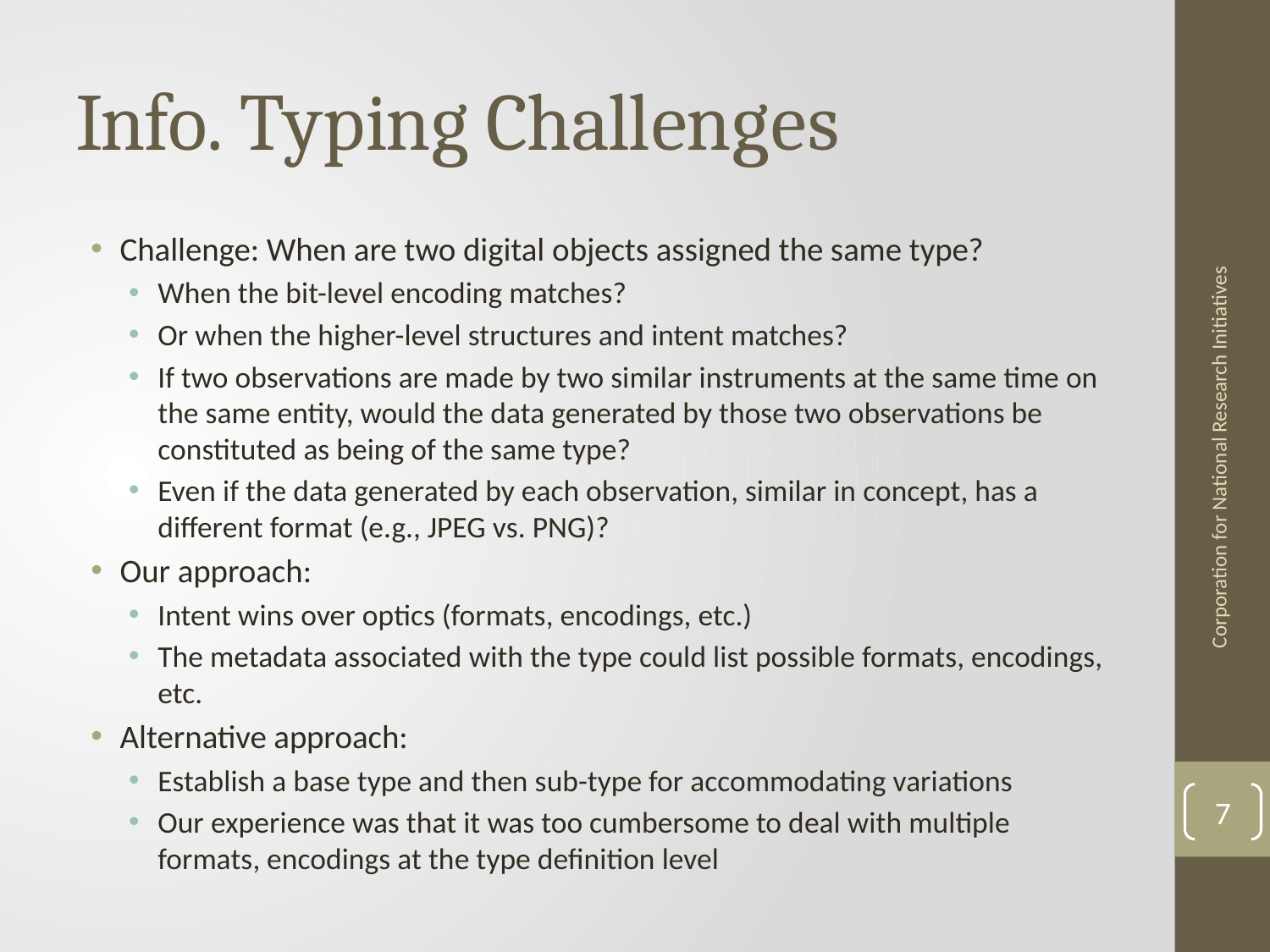

# Info. Typing Challenges
Challenge: When are two digital objects assigned the same type?
When the bit-level encoding matches?
Or when the higher-level structures and intent matches?
If two observations are made by two similar instruments at the same time on the same entity, would the data generated by those two observations be constituted as being of the same type?
Even if the data generated by each observation, similar in concept, has a different format (e.g., JPEG vs. PNG)?
Our approach:
Intent wins over optics (formats, encodings, etc.)
The metadata associated with the type could list possible formats, encodings, etc.
Alternative approach:
Establish a base type and then sub-type for accommodating variations
Our experience was that it was too cumbersome to deal with multiple formats, encodings at the type definition level
Corporation for National Research Initiatives
7